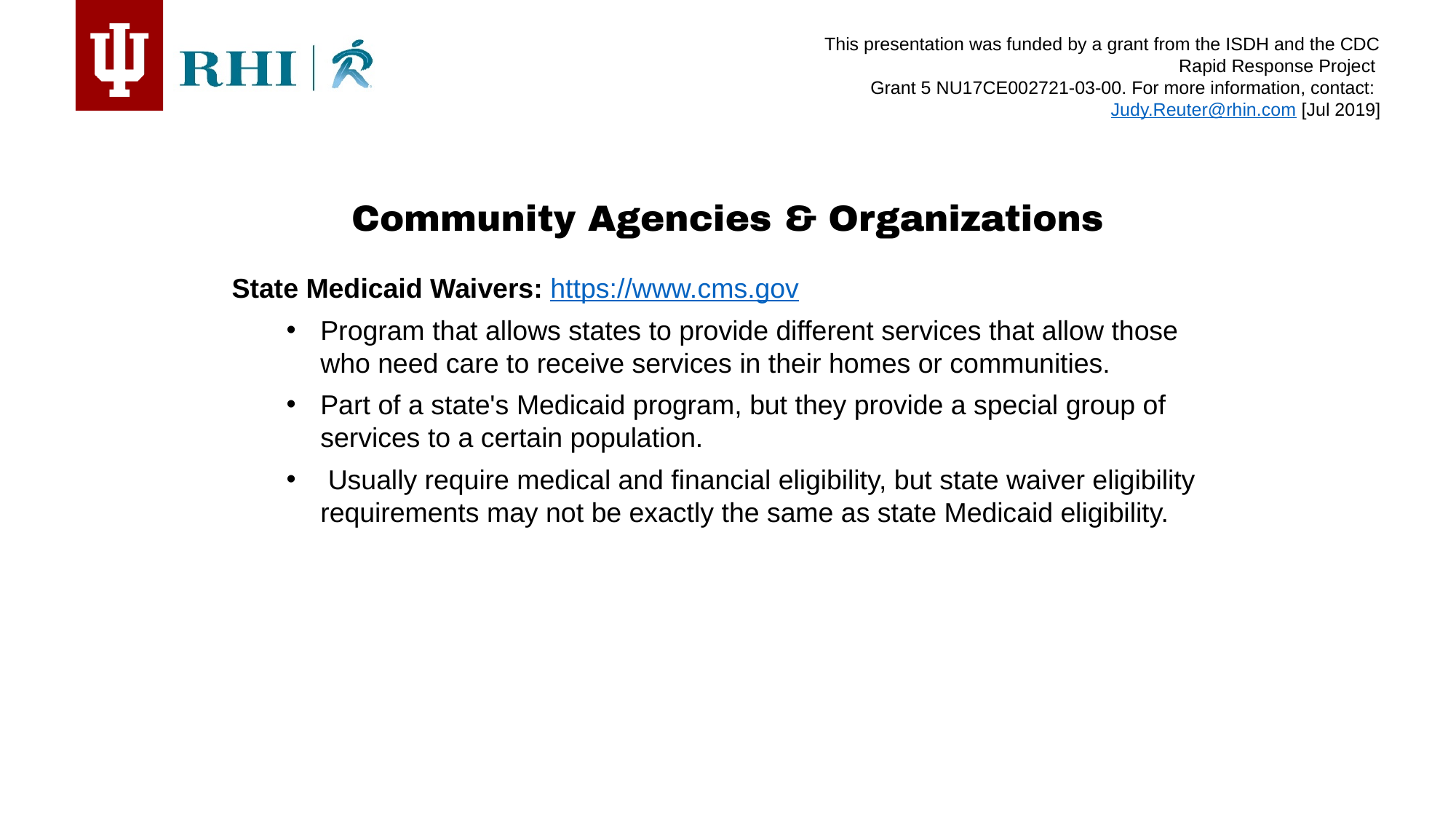

Community Agencies & Organizations
State Medicaid Waivers: https://www.cms.gov
Program that allows states to provide different services that allow those who need care to receive services in their homes or communities.
Part of a state's Medicaid program, but they provide a special group of services to a certain population.
 Usually require medical and financial eligibility, but state waiver eligibility requirements may not be exactly the same as state Medicaid eligibility.